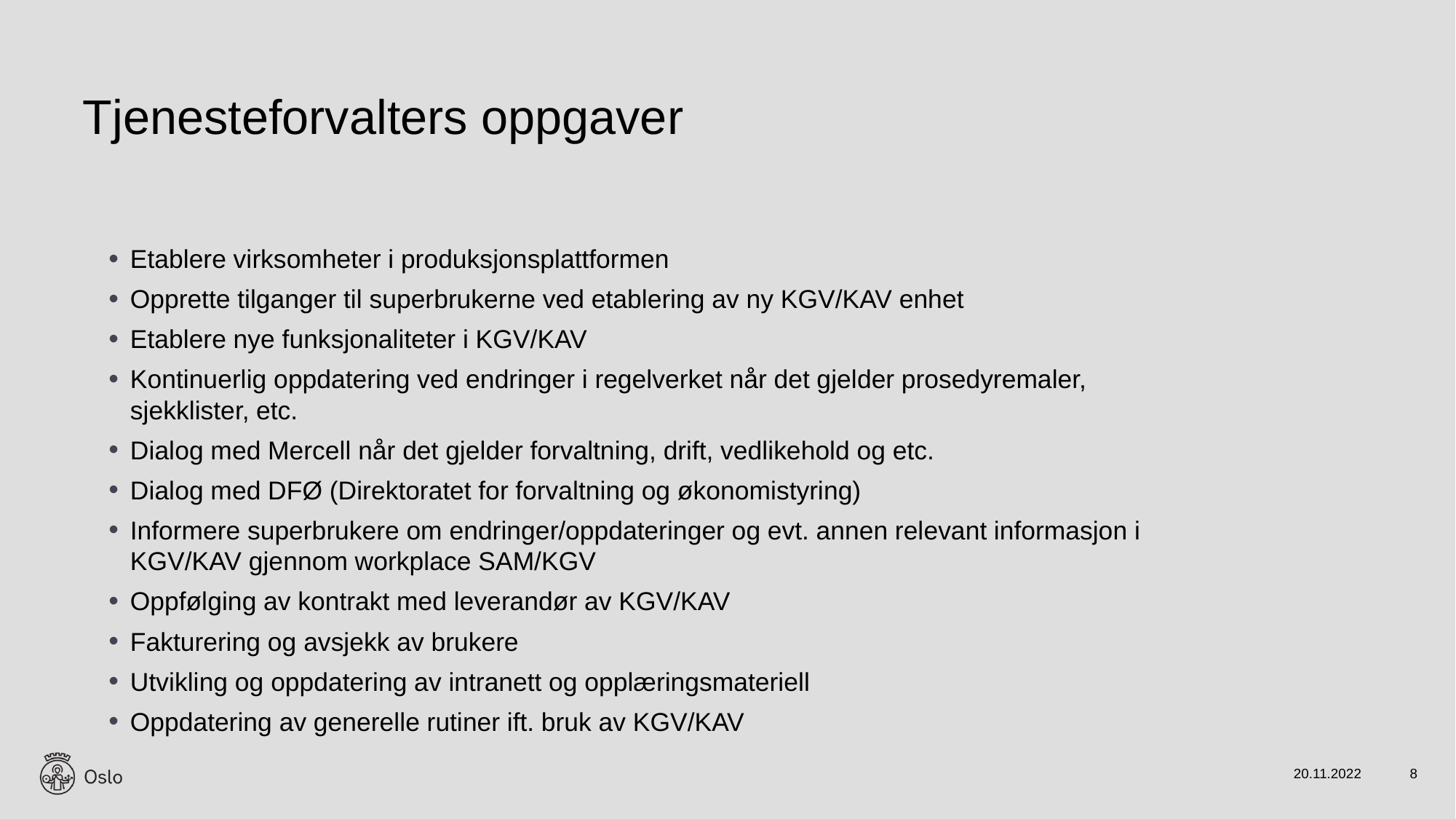

# Tjenesteforvalters oppgaver
Etablere virksomheter i produksjonsplattformen
Opprette tilganger til superbrukerne ved etablering av ny KGV/KAV enhet
Etablere nye funksjonaliteter i KGV/KAV
Kontinuerlig oppdatering ved endringer i regelverket når det gjelder prosedyremaler, sjekklister, etc.
Dialog med Mercell når det gjelder forvaltning, drift, vedlikehold og etc.
Dialog med DFØ (Direktoratet for forvaltning og økonomistyring)
Informere superbrukere om endringer/oppdateringer og evt. annen relevant informasjon i KGV/KAV gjennom workplace SAM/KGV
Oppfølging av kontrakt med leverandør av KGV/KAV
Fakturering og avsjekk av brukere
Utvikling og oppdatering av intranett og opplæringsmateriell
Oppdatering av generelle rutiner ift. bruk av KGV/KAV

20.11.2022
8